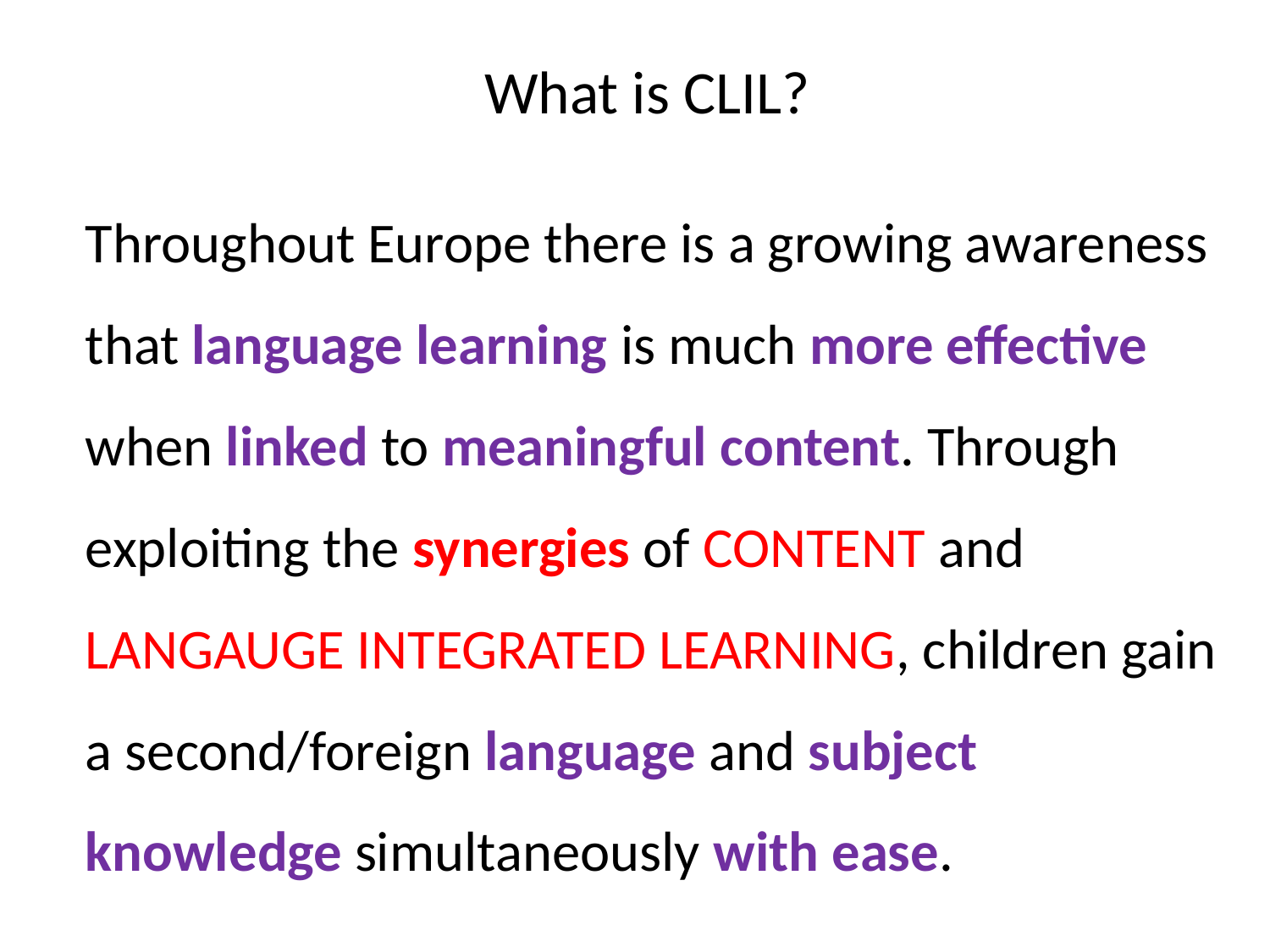

# What is CLIL?
	Throughout Europe there is a growing awareness that language learning is much more effective when linked to meaningful content. Through exploiting the synergies of CONTENT and LANGAUGE INTEGRATED LEARNING, children gain a second/foreign language and subject knowledge simultaneously with ease.